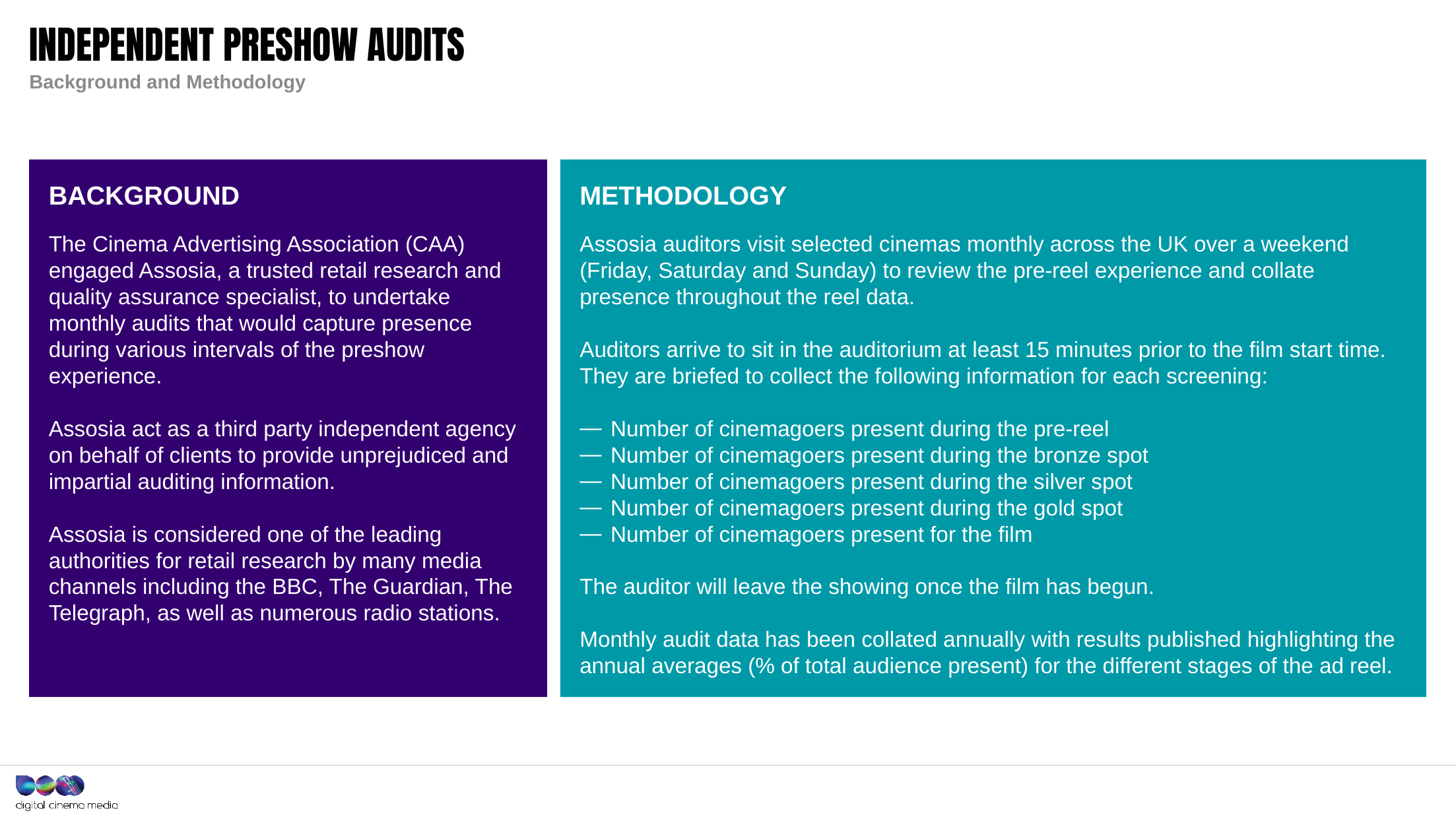

# INDEPENDENT PRESHOW AUDITS
Background and Methodology
BACKGROUND

The Cinema Advertising Association (CAA) engaged Assosia, a trusted retail research and quality assurance specialist, to undertake monthly audits that would capture presence during various intervals of the preshow experience.

Assosia act as a third party independent agency on behalf of clients to provide unprejudiced and impartial auditing information.

Assosia is considered one of the leading authorities for retail research by many media channels including the BBC, The Guardian, The Telegraph, as well as numerous radio stations.

METHODOLOGY

Assosia auditors visit selected cinemas monthly across the UK over a weekend (Friday, Saturday and Sunday) to review the pre-reel experience and collate presence throughout the reel data.

Auditors arrive to sit in the auditorium at least 15 minutes prior to the film start time. They are briefed to collect the following information for each screening:

Number of cinemagoers present during the pre-reel
Number of cinemagoers present during the bronze spot
Number of cinemagoers present during the silver spot
Number of cinemagoers present during the gold spot
Number of cinemagoers present for the film

The auditor will leave the showing once the film has begun.

Monthly audit data has been collated annually with results published highlighting the annual averages (% of total audience present) for the different stages of the ad reel.